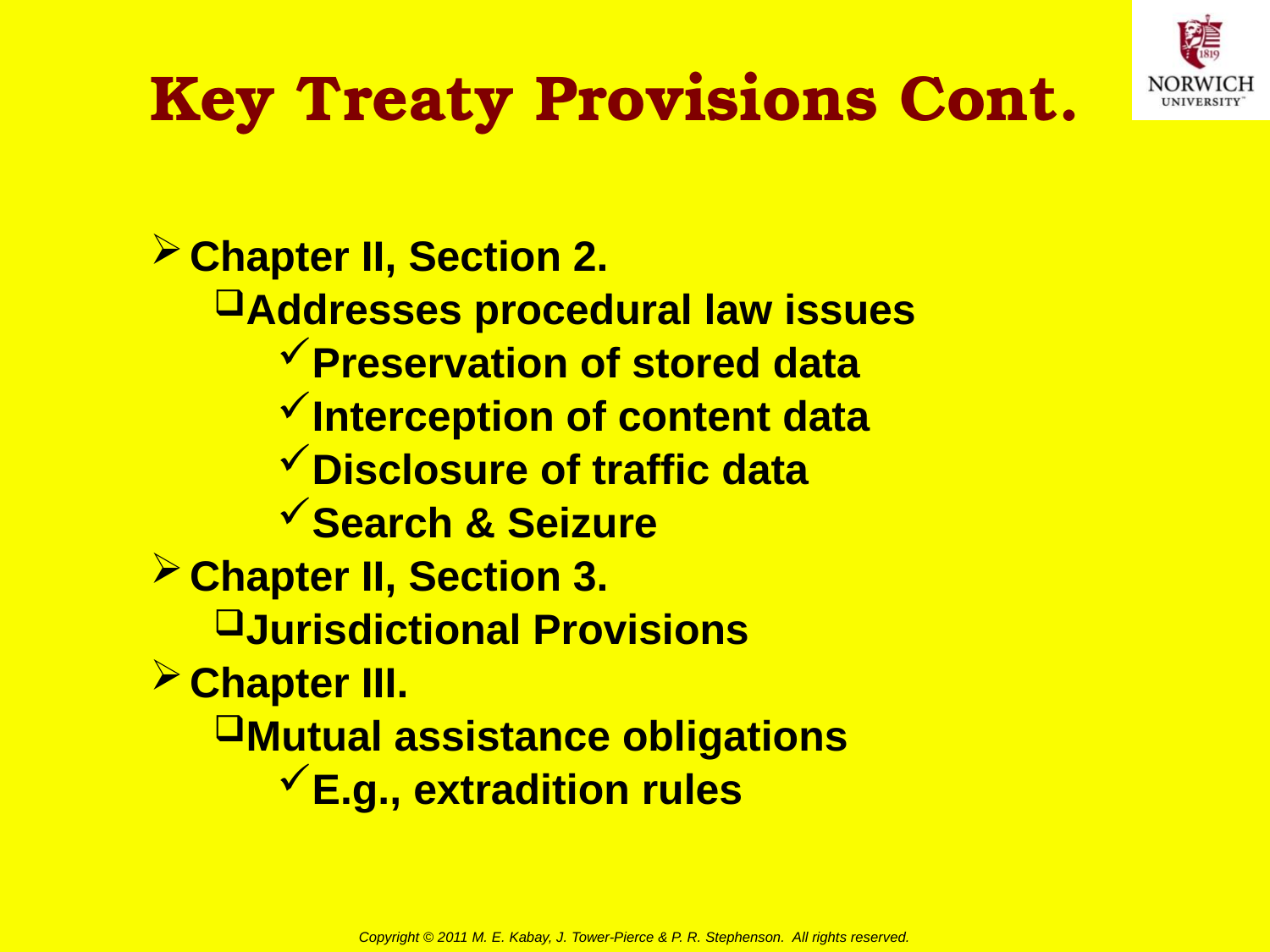

# Key Treaty Provisions Cont.
Chapter II, Section 2.
Addresses procedural law issues
Preservation of stored data
Interception of content data
Disclosure of traffic data
Search & Seizure
Chapter II, Section 3.
Jurisdictional Provisions
Chapter III.
Mutual assistance obligations
E.g., extradition rules